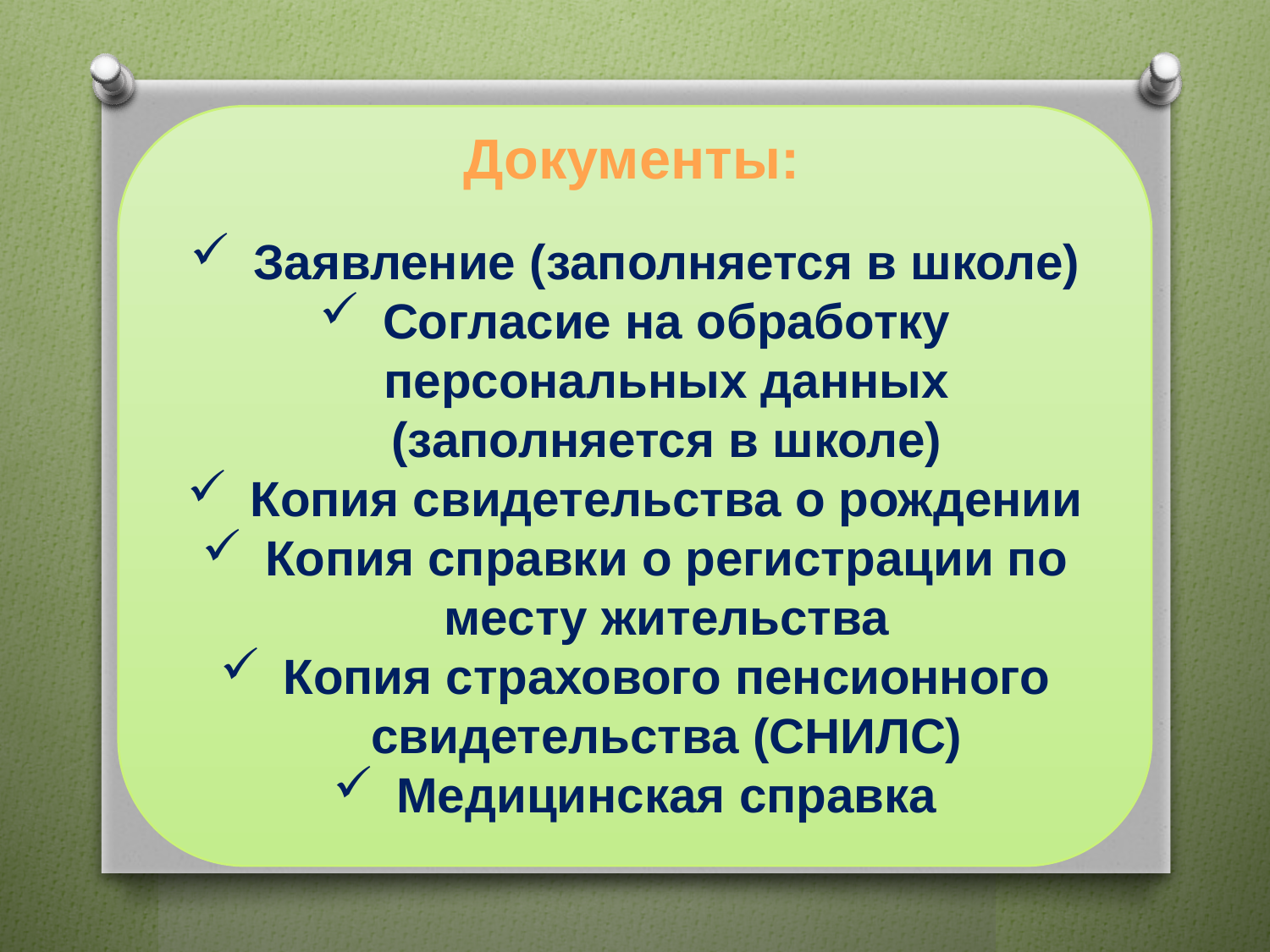

Заявление (заполняется в школе)
Согласие на обработку персональных данных (заполняется в школе)
Копия свидетельства о рождении
Копия справки о регистрации по месту жительства
Копия страхового пенсионного свидетельства (СНИЛС)
Медицинская справка
Документы: